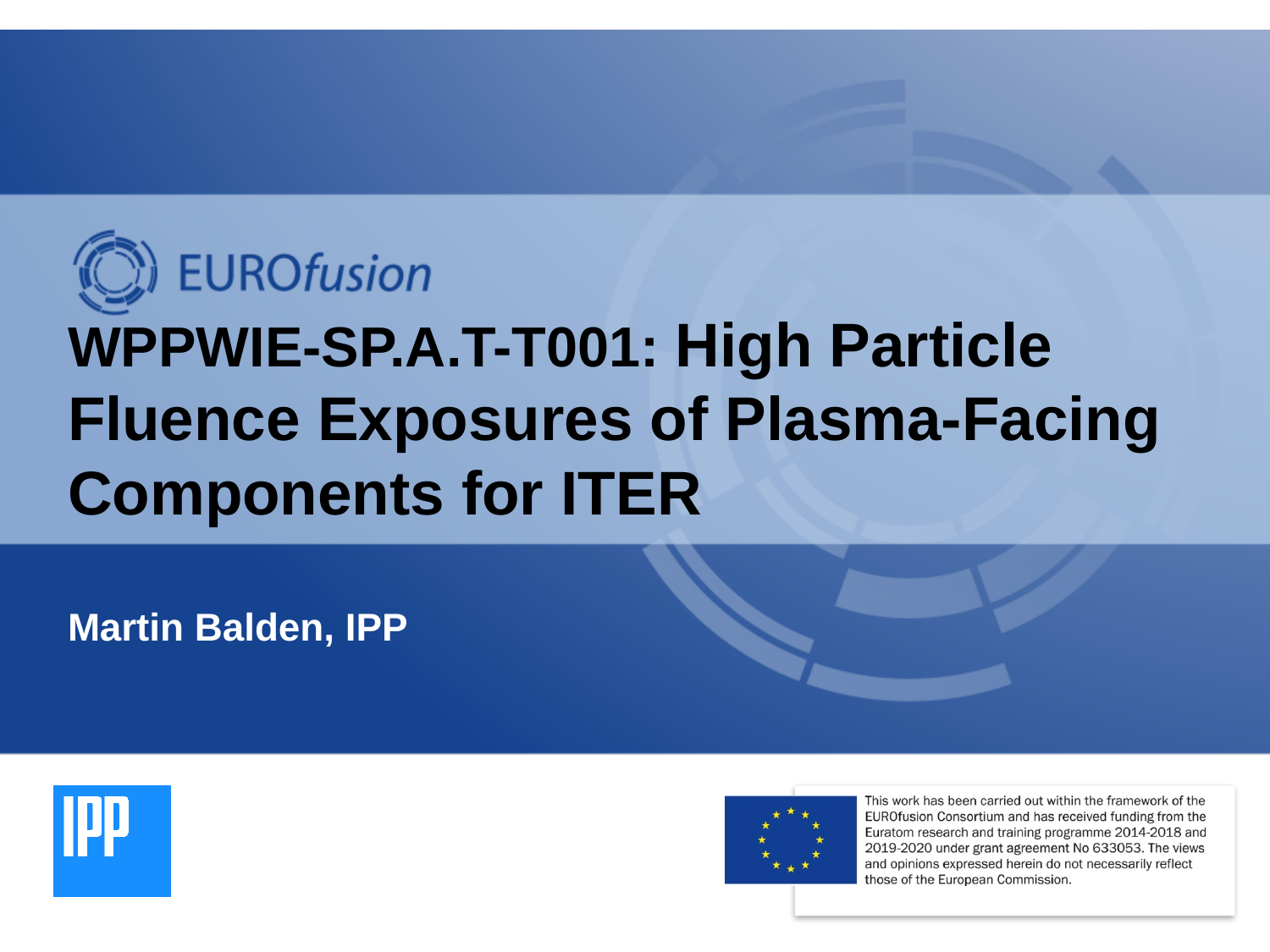

# WPPWIE-SP.A.T-T001: High Particle Fluence Exposures of Plasma-Facing Components for ITER
Martin Balden, IPP